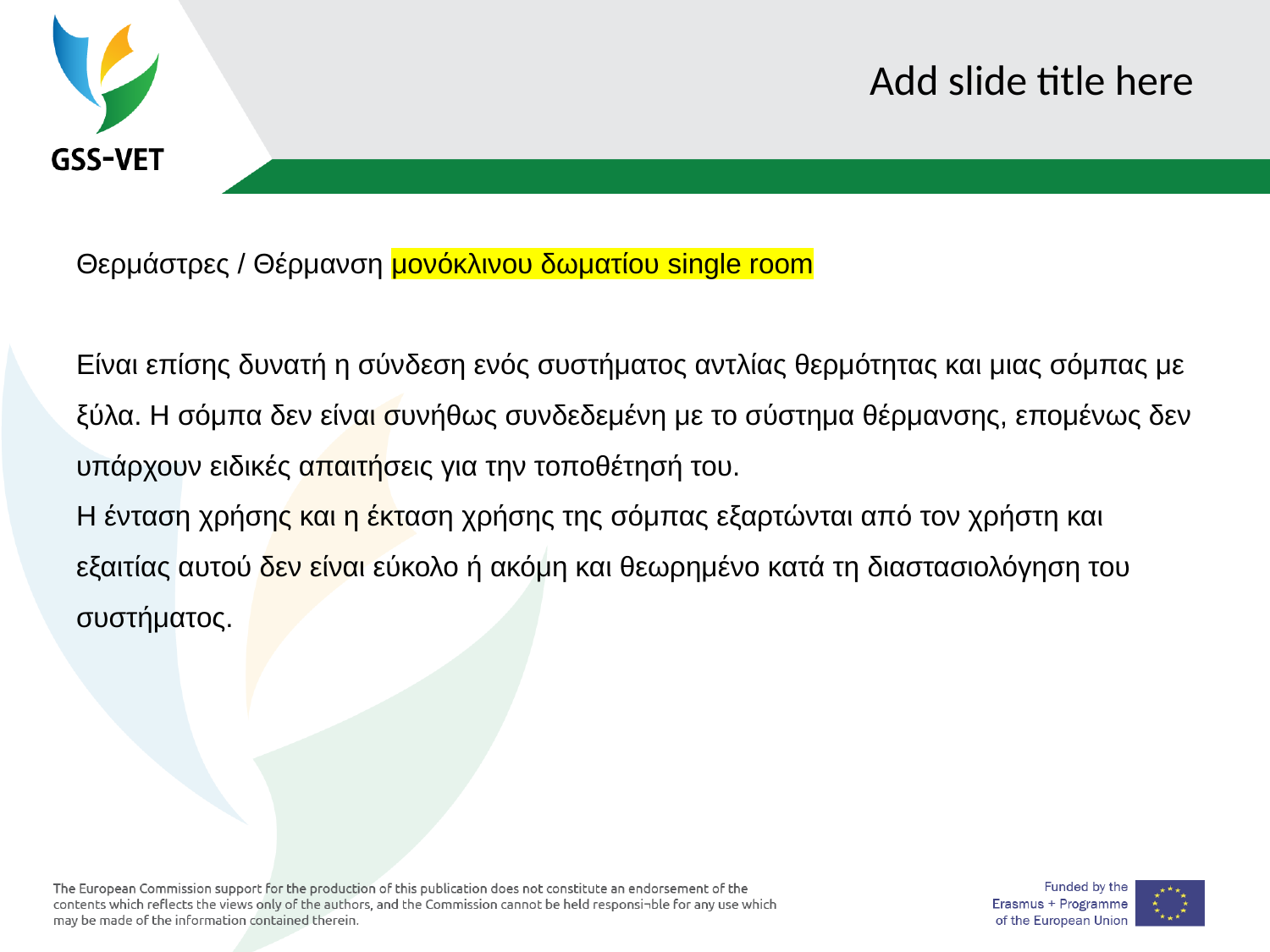

# Add slide title here
Θερμάστρες / Θέρμανση μονόκλινου δωματίου single room

Είναι επίσης δυνατή η σύνδεση ενός συστήματος αντλίας θερμότητας και μιας σόμπας με ξύλα. Η σόμπα δεν είναι συνήθως συνδεδεμένη με το σύστημα θέρμανσης, επομένως δεν υπάρχουν ειδικές απαιτήσεις για την τοποθέτησή του.
Η ένταση χρήσης και η έκταση χρήσης της σόμπας εξαρτώνται από τον χρήστη και εξαιτίας αυτού δεν είναι εύκολο ή ακόμη και θεωρημένο κατά τη διαστασιολόγηση του συστήματος.